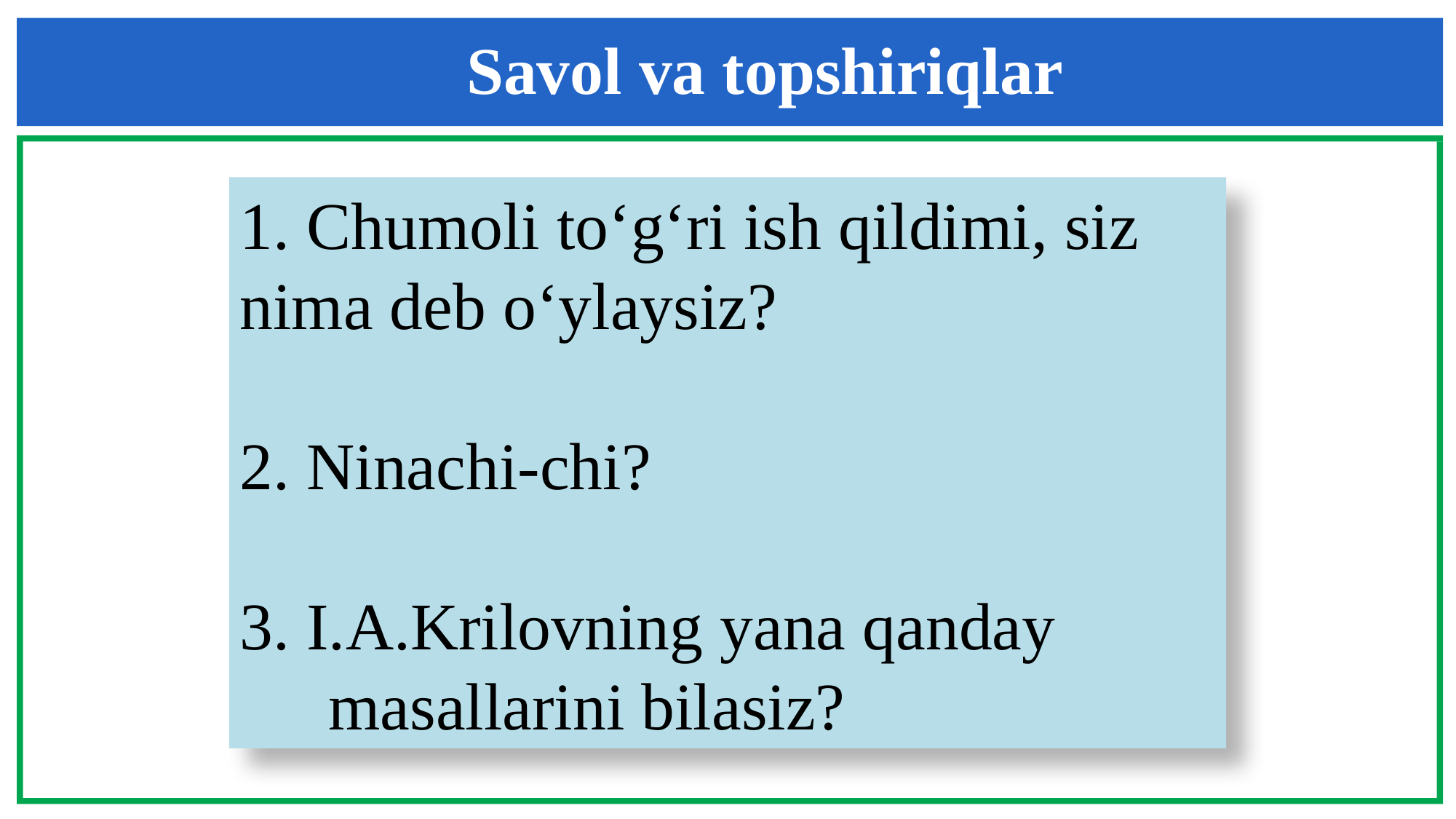

Savol va topshiriqlar
1. Chumoli to‘g‘ri ish qildimi, siz
nima deb o‘ylaysiz?

2. Ninachi-chi?

3. I.A.Krilovning yana qanday masallarini bilasiz?